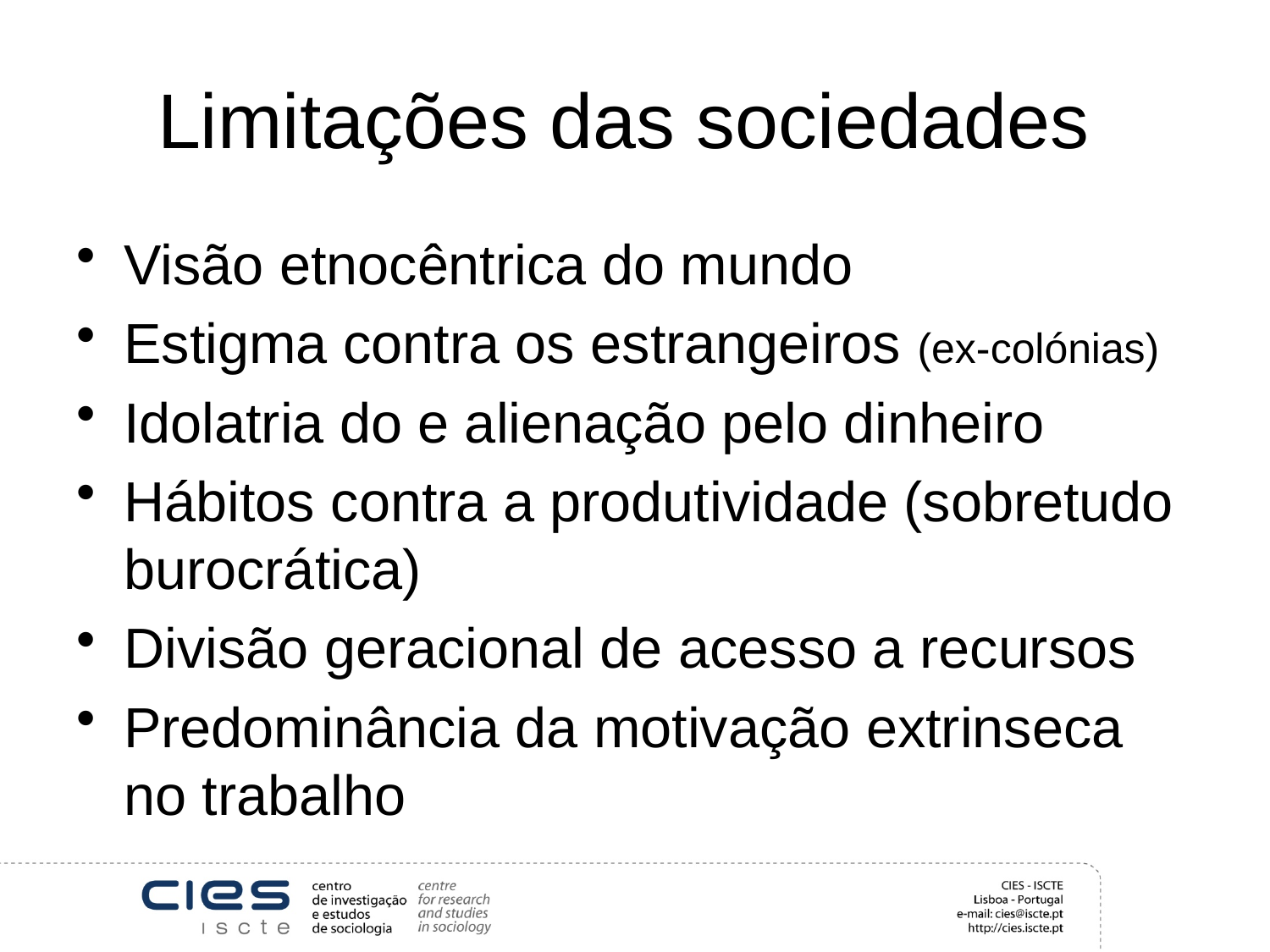

# Limitações das sociedades
Visão etnocêntrica do mundo
Estigma contra os estrangeiros (ex-colónias)
Idolatria do e alienação pelo dinheiro
Hábitos contra a produtividade (sobretudo burocrática)
Divisão geracional de acesso a recursos
Predominância da motivação extrinseca no trabalho